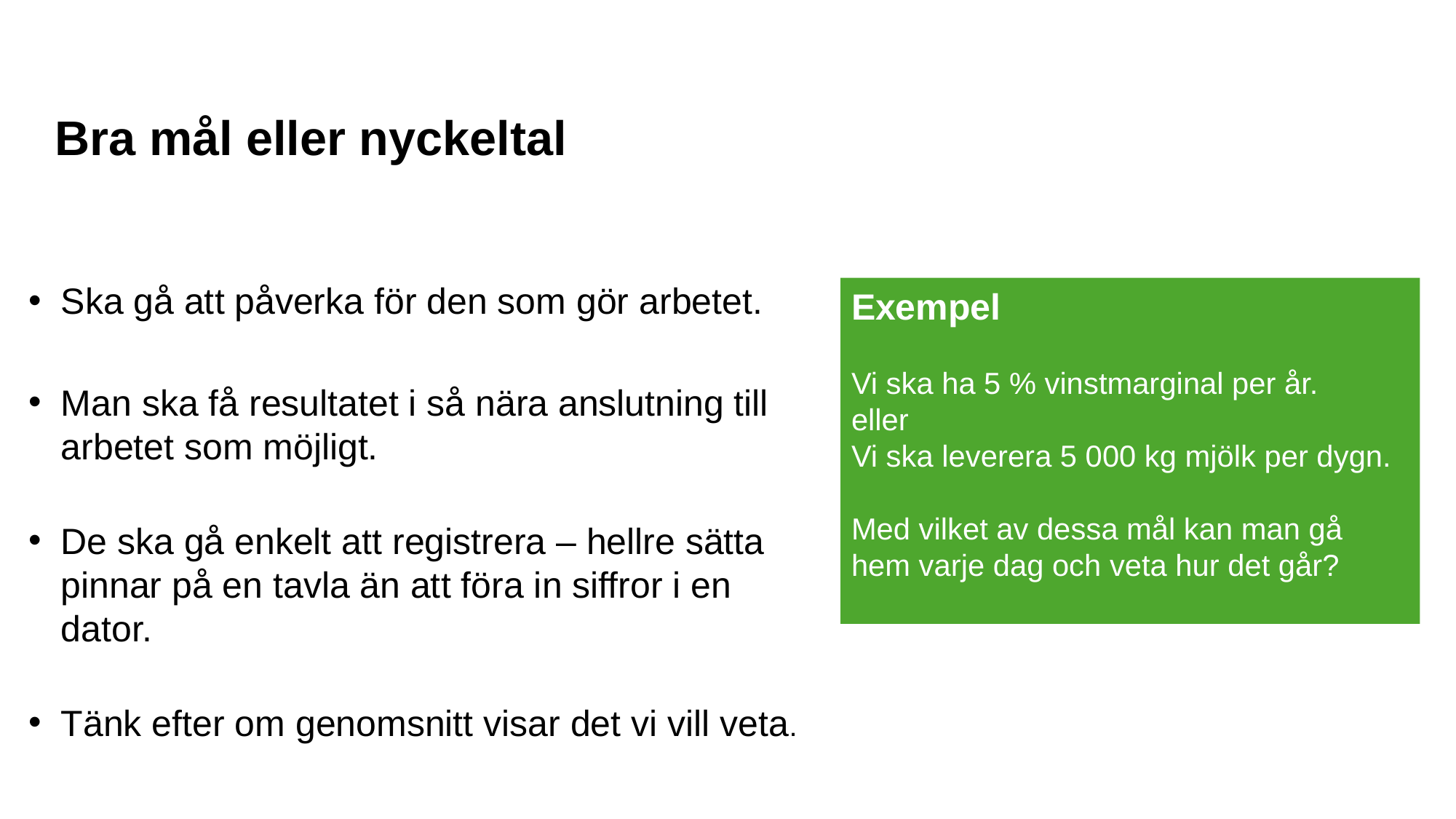

Bra mål eller nyckeltal

Ska gå att påverka för den som gör arbetet.

Man ska få resultatet i så nära anslutning till arbetet som möjligt.
De ska gå enkelt att registrera – hellre sätta pinnar på en tavla än att föra in siffror i en dator.
Tänk efter om genomsnitt visar det vi vill veta.

Exempel

Vi ska ha 5 % vinstmarginal per år.
eller
Vi ska leverera 5 000 kg mjölk per dygn.

Med vilket av dessa mål kan man gå
hem varje dag och veta hur det går?